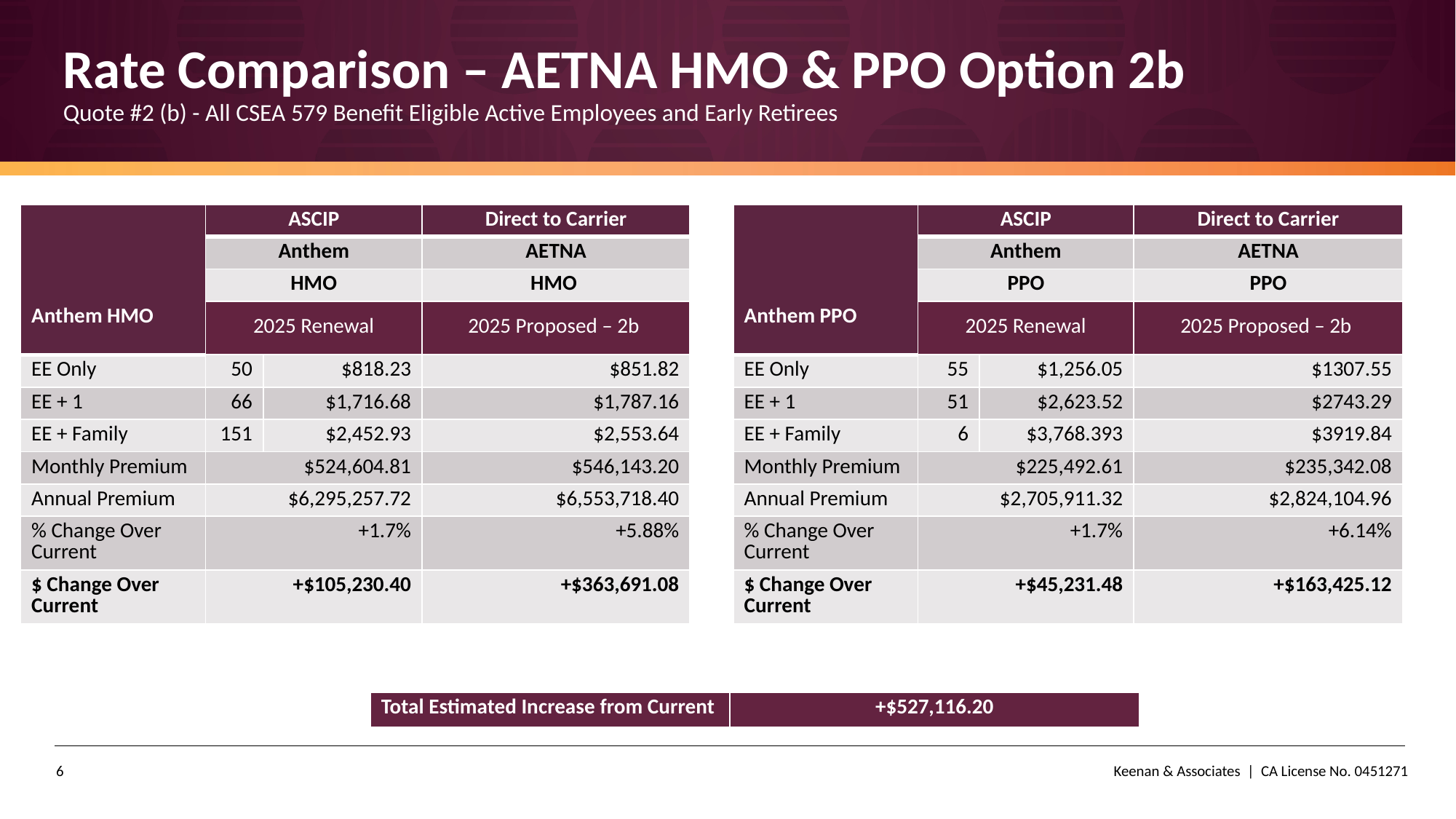

# Rate Comparison – AETNA HMO & PPO Option 2b Quote #2 (b) - All CSEA 579 Benefit Eligible Active Employees and Early Retirees
| Anthem HMO | ASCIP |  | Direct to Carrier |
| --- | --- | --- | --- |
|  | Anthem |  | AETNA |
|  | HMO |  | HMO |
|  | 2025 Renewal |  | 2025 Proposed – 2b |
| EE Only | 50 | $818.23 | $851.82 |
| EE + 1 | 66 | $1,716.68 | $1,787.16 |
| EE + Family | 151 | $2,452.93 | $2,553.64 |
| Monthly Premium | $524,604.81 |  | $546,143.20 |
| Annual Premium | $6,295,257.72 |  | $6,553,718.40 |
| % Change Over Current | +1.7% |  | +5.88% |
| $ Change Over Current | +$105,230.40 |  | +$363,691.08 |
| Anthem PPO | ASCIP |  | Direct to Carrier |
| --- | --- | --- | --- |
|  | Anthem |  | AETNA |
|  | PPO |  | PPO |
|  | 2025 Renewal |  | 2025 Proposed – 2b |
| EE Only | 55 | $1,256.05 | $1307.55 |
| EE + 1 | 51 | $2,623.52 | $2743.29 |
| EE + Family | 6 | $3,768.393 | $3919.84 |
| Monthly Premium | $225,492.61 |  | $235,342.08 |
| Annual Premium | $2,705,911.32 |  | $2,824,104.96 |
| % Change Over Current | +1.7% |  | +6.14% |
| $ Change Over Current | +$45,231.48 |  | +$163,425.12 |
| Total Estimated Increase from Current | +$527,116.20 |
| --- | --- |